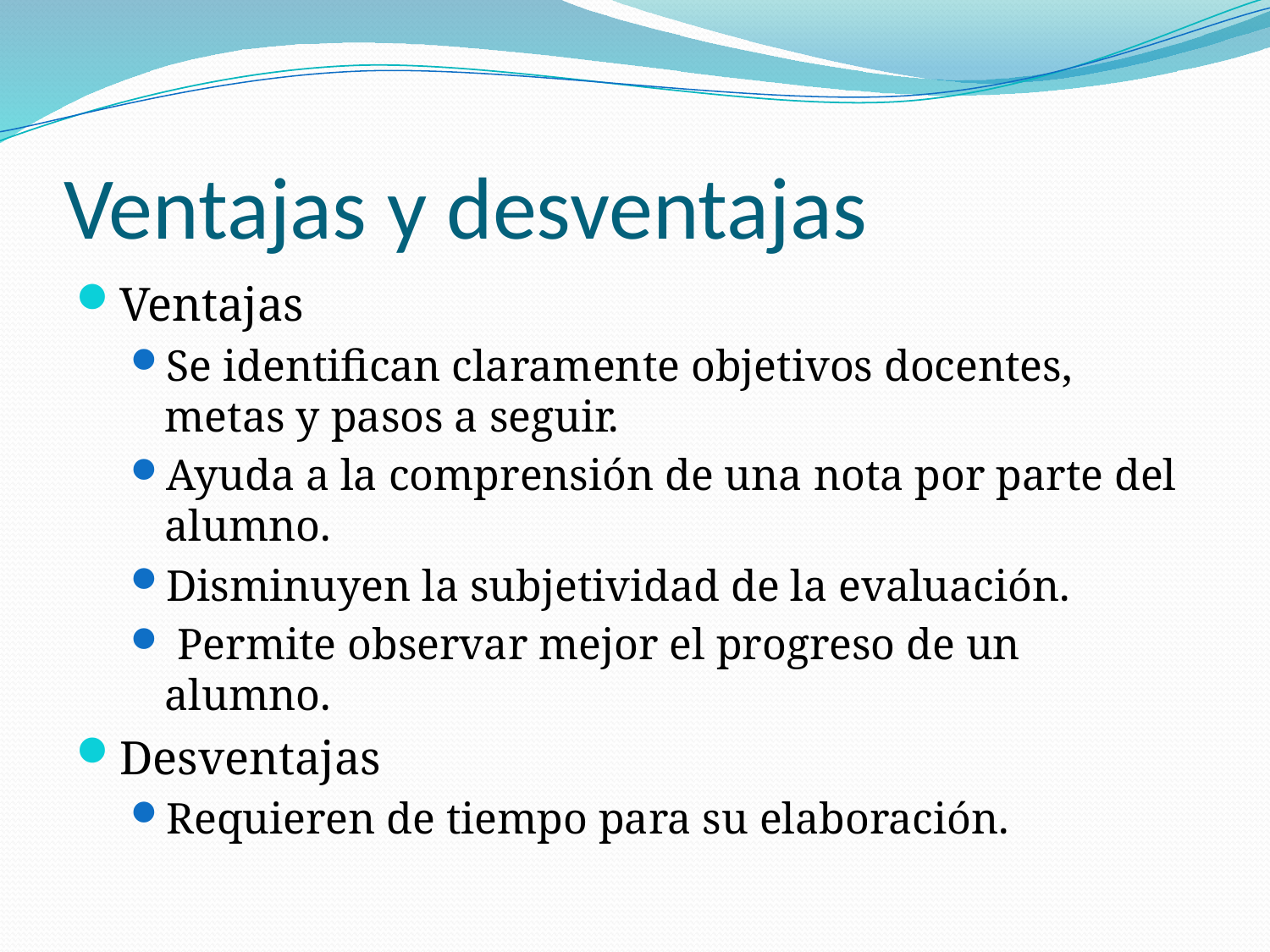

# Ventajas y desventajas
Ventajas
Se identifican claramente objetivos docentes, metas y pasos a seguir.
Ayuda a la comprensión de una nota por parte del alumno.
Disminuyen la subjetividad de la evaluación.
 Permite observar mejor el progreso de un alumno.
Desventajas
Requieren de tiempo para su elaboración.